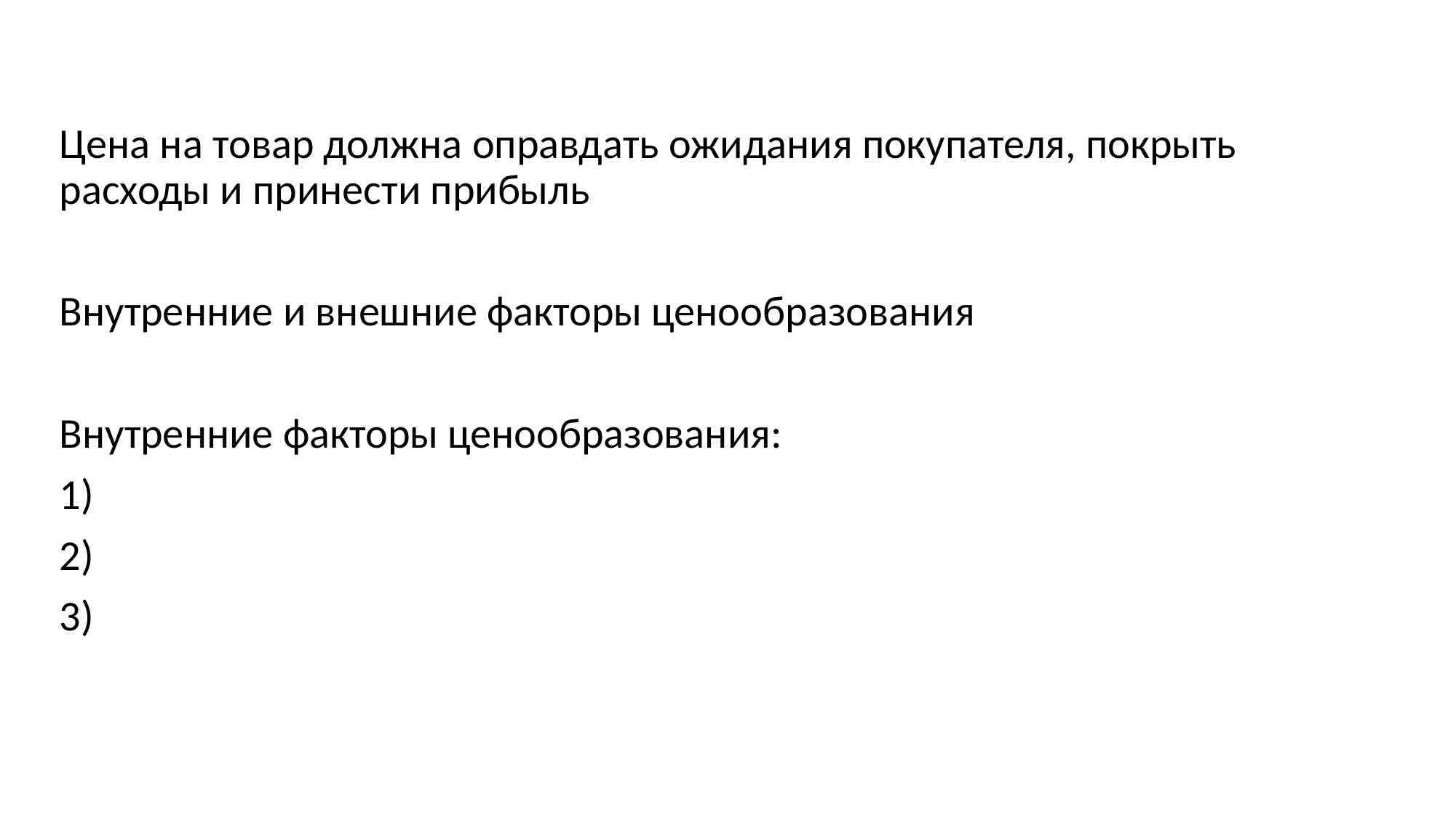

Цена на товар должна оправдать ожидания покупателя, покрыть расходы и принести прибыль

Внутренние и внешние факторы ценообразования

Внутренние факторы ценообразования:
1)
2)
3)